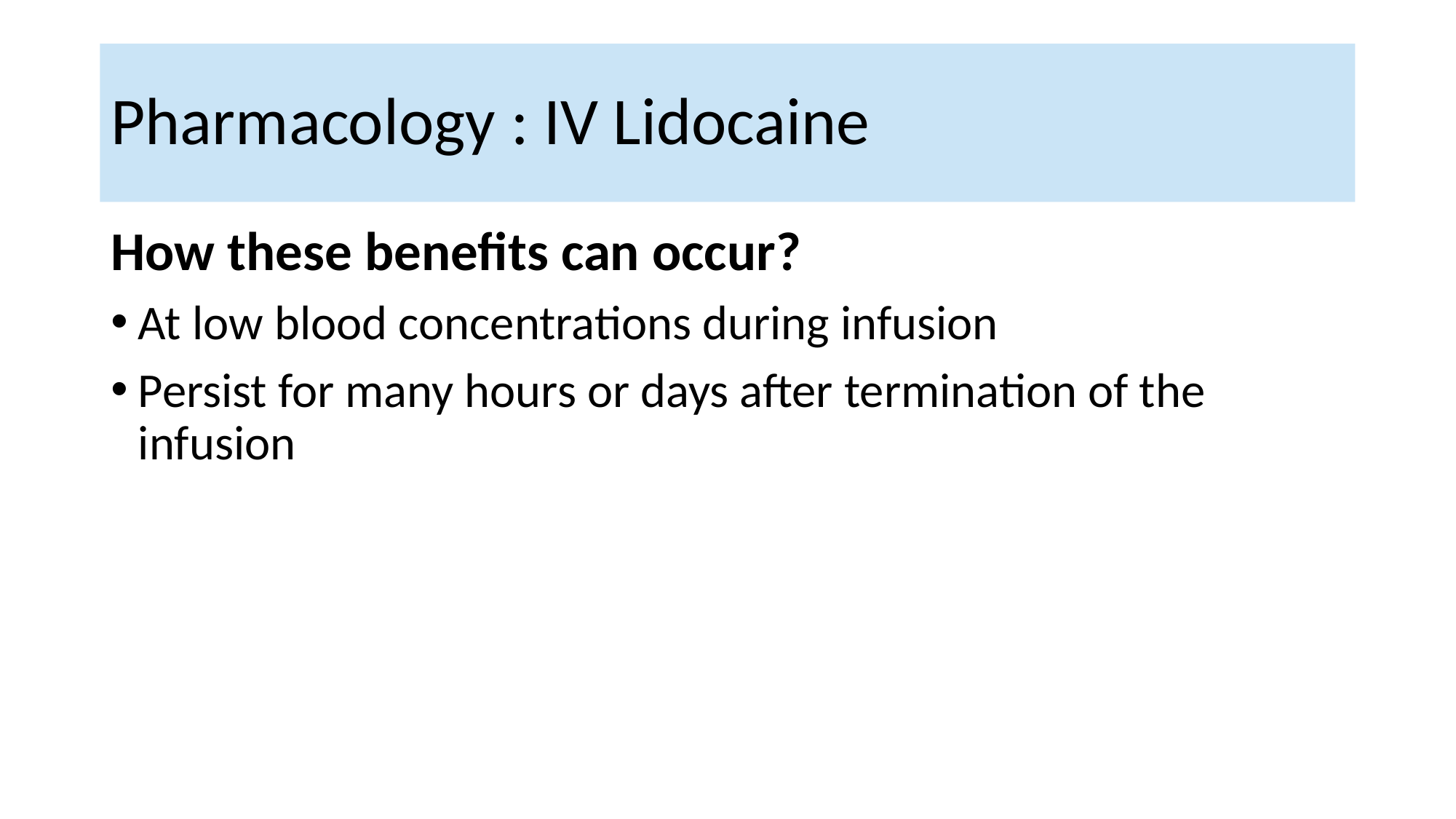

# Pharmacology : IV Lidocaine
How these benefits can occur?
At low blood concentrations during infusion
Persist for many hours or days after termination of the infusion